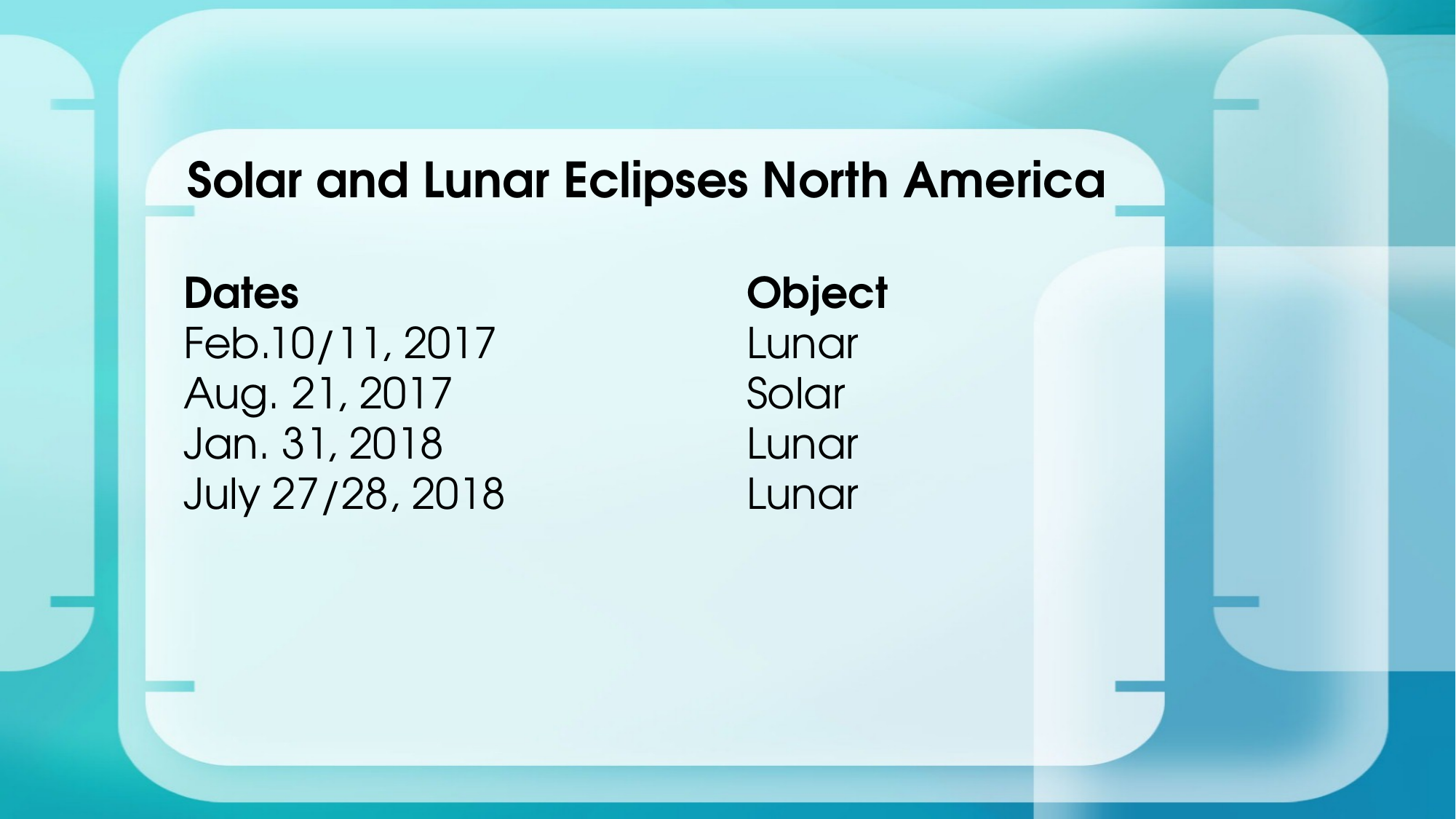

Solar and Lunar Eclipses North America

| Dates | Object |
| --- | --- |
| Feb.10/11, 2017 | Lunar |
| Aug. 21, 2017 | Solar |
| Jan. 31, 2018 | Lunar |
| July 27/28, 2018 | Lunar |